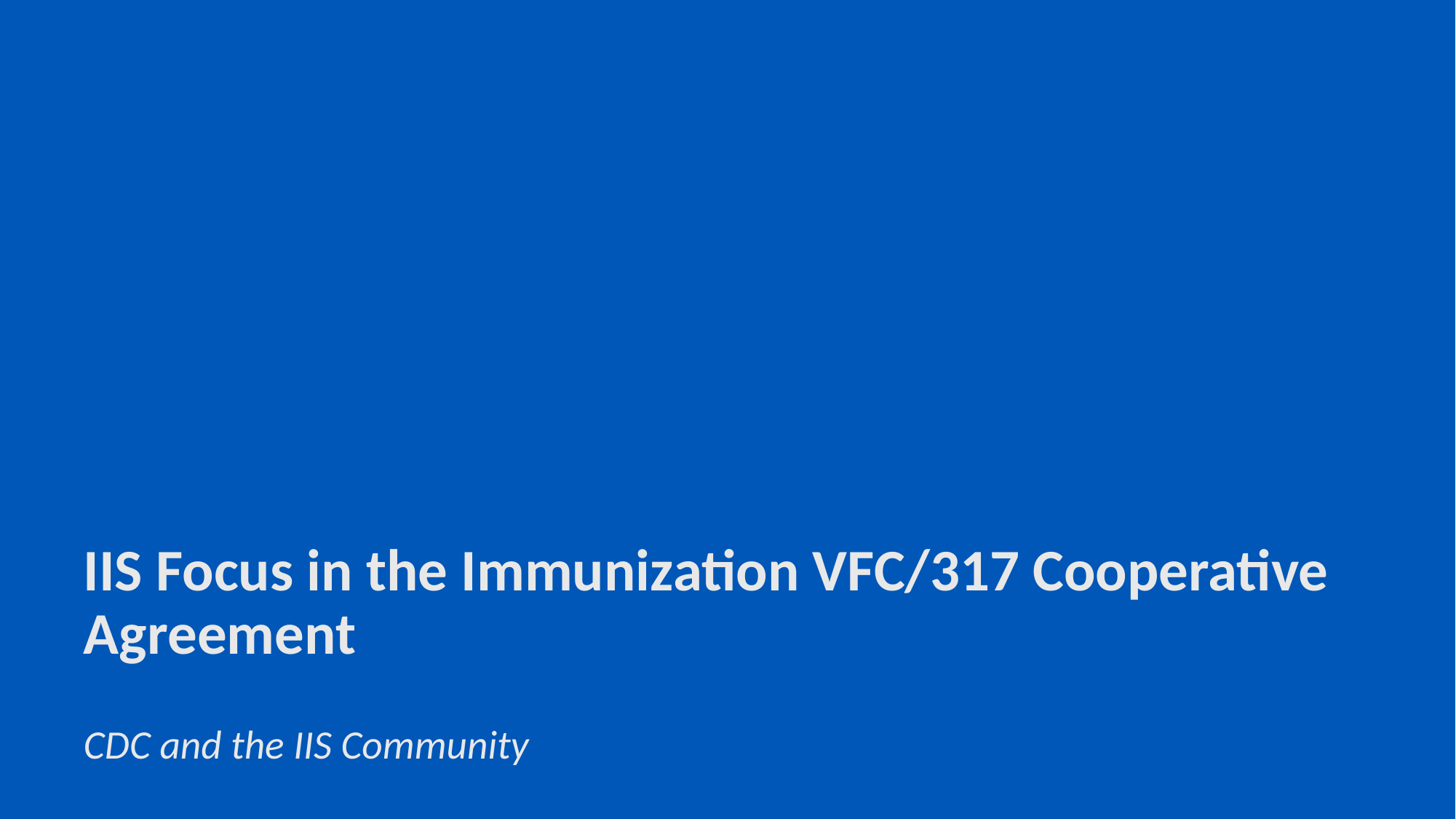

# IIS Focus in the Immunization VFC/317 Cooperative Agreement
CDC and the IIS Community